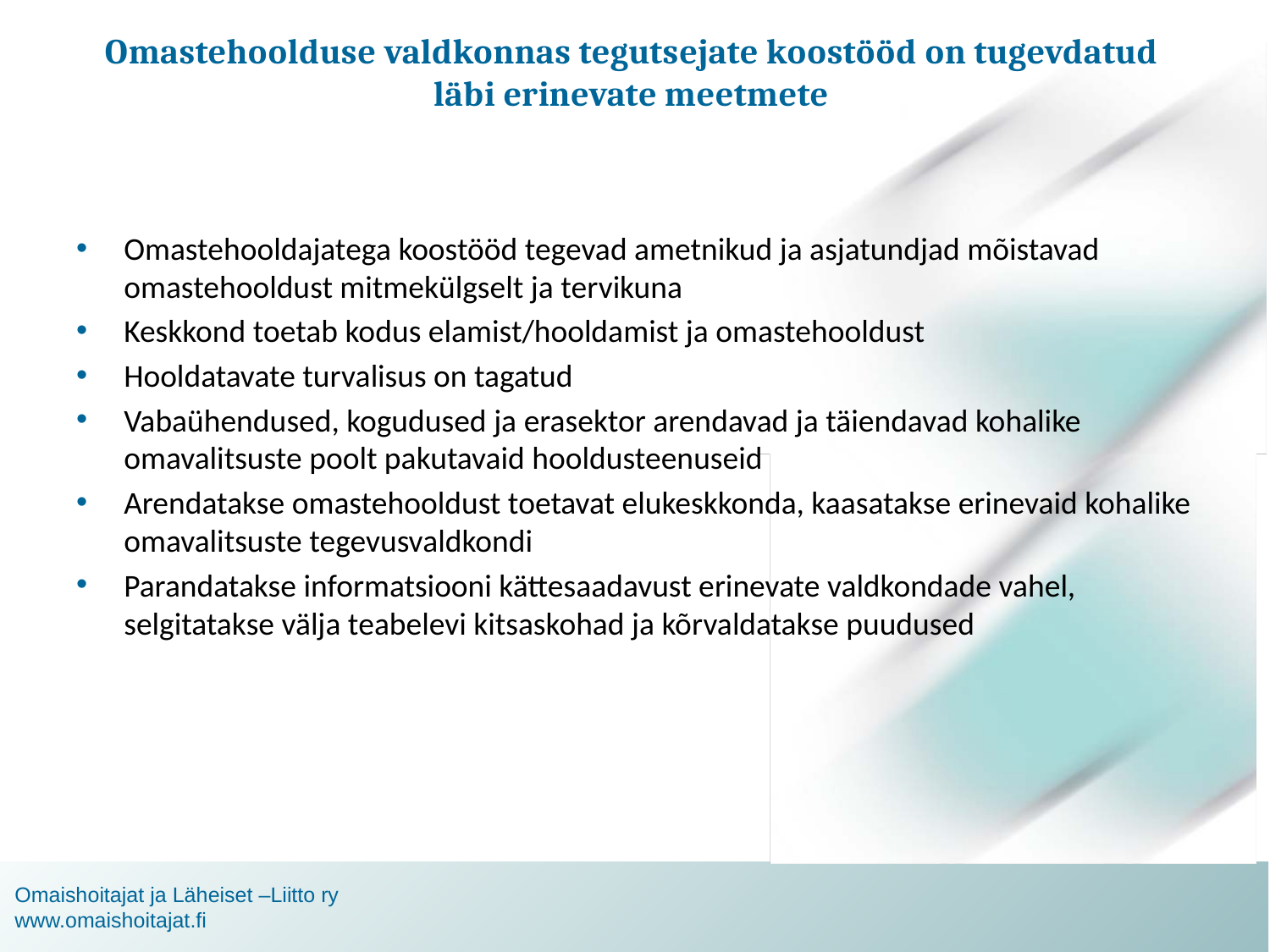

# Omastehoolduse valdkonnas tegutsejate koostööd on tugevdatud läbi erinevate meetmete
Omastehooldajatega koostööd tegevad ametnikud ja asjatundjad mõistavad omastehooldust mitmekülgselt ja tervikuna
Keskkond toetab kodus elamist/hooldamist ja omastehooldust
Hooldatavate turvalisus on tagatud
Vabaühendused, kogudused ja erasektor arendavad ja täiendavad kohalike omavalitsuste poolt pakutavaid hooldusteenuseid
Arendatakse omastehooldust toetavat elukeskkonda, kaasatakse erinevaid kohalike omavalitsuste tegevusvaldkondi
Parandatakse informatsiooni kättesaadavust erinevate valdkondade vahel, selgitatakse välja teabelevi kitsaskohad ja kõrvaldatakse puudused